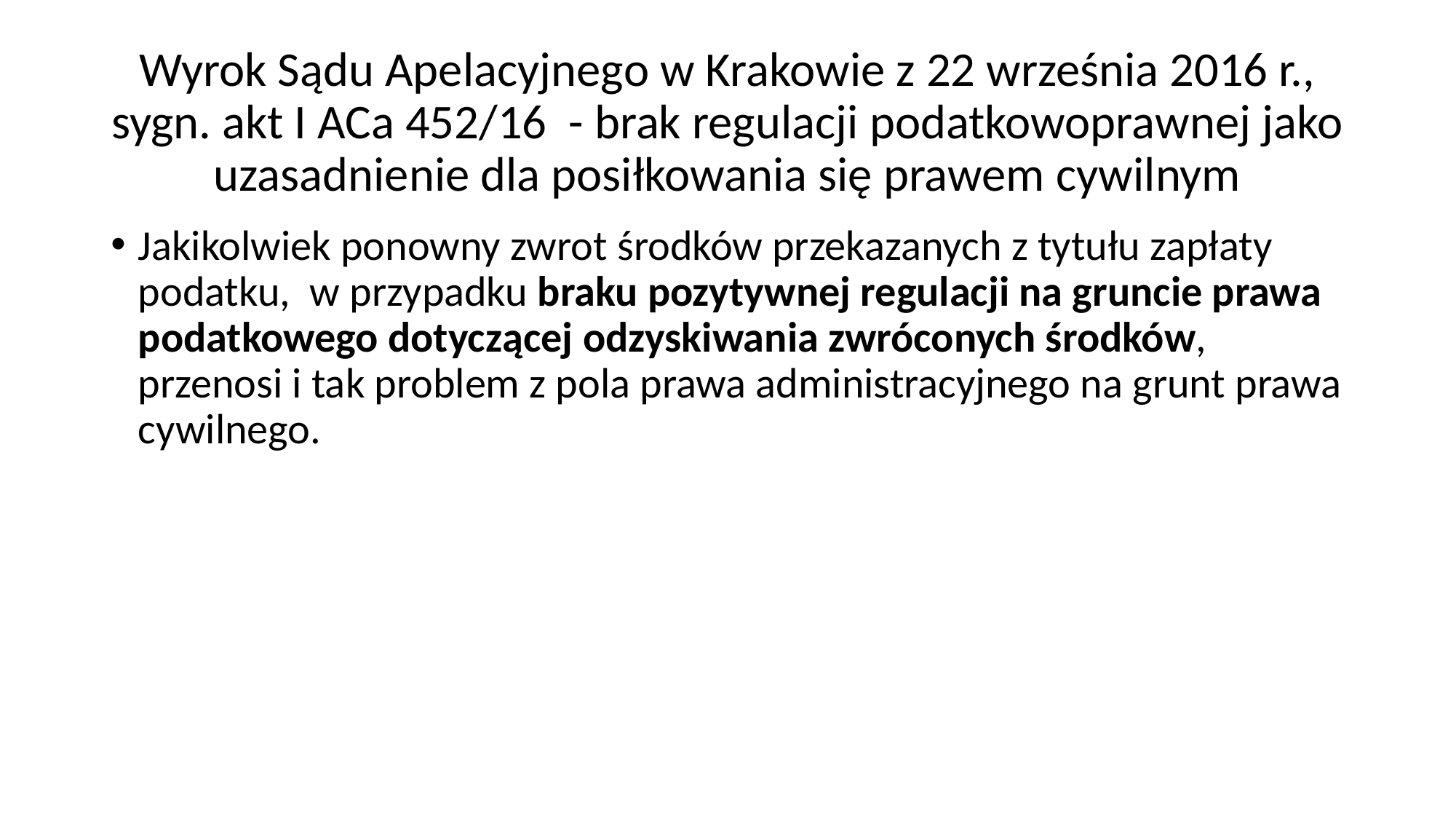

# Wyrok Sądu Apelacyjnego w Krakowie z 22 września 2016 r., sygn. akt I ACa 452/16  - brak regulacji podatkowoprawnej jako uzasadnienie dla posiłkowania się prawem cywilnym
Jakikolwiek ponowny zwrot środków przekazanych z tytułu zapłaty podatku,  w przypadku braku pozytywnej regulacji na gruncie prawa podatkowego dotyczącej odzyskiwania zwróconych środków, przenosi i tak problem z pola prawa administracyjnego na grunt prawa cywilnego.